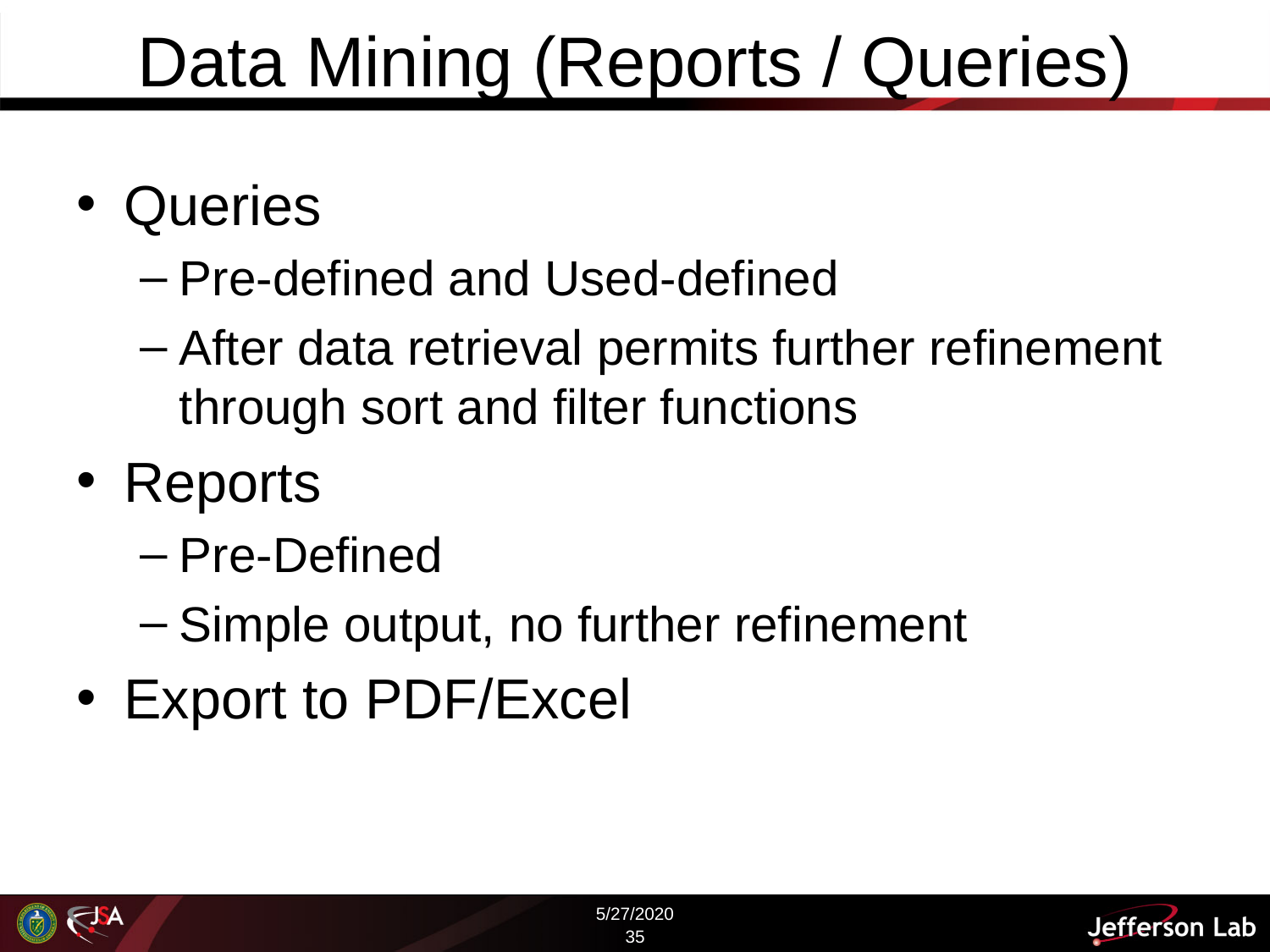

# Data Mining (Reports / Queries)
Queries
Pre-defined and Used-defined
After data retrieval permits further refinement through sort and filter functions
Reports
Pre-Defined
Simple output, no further refinement
Export to PDF/Excel
5/27/2020
35